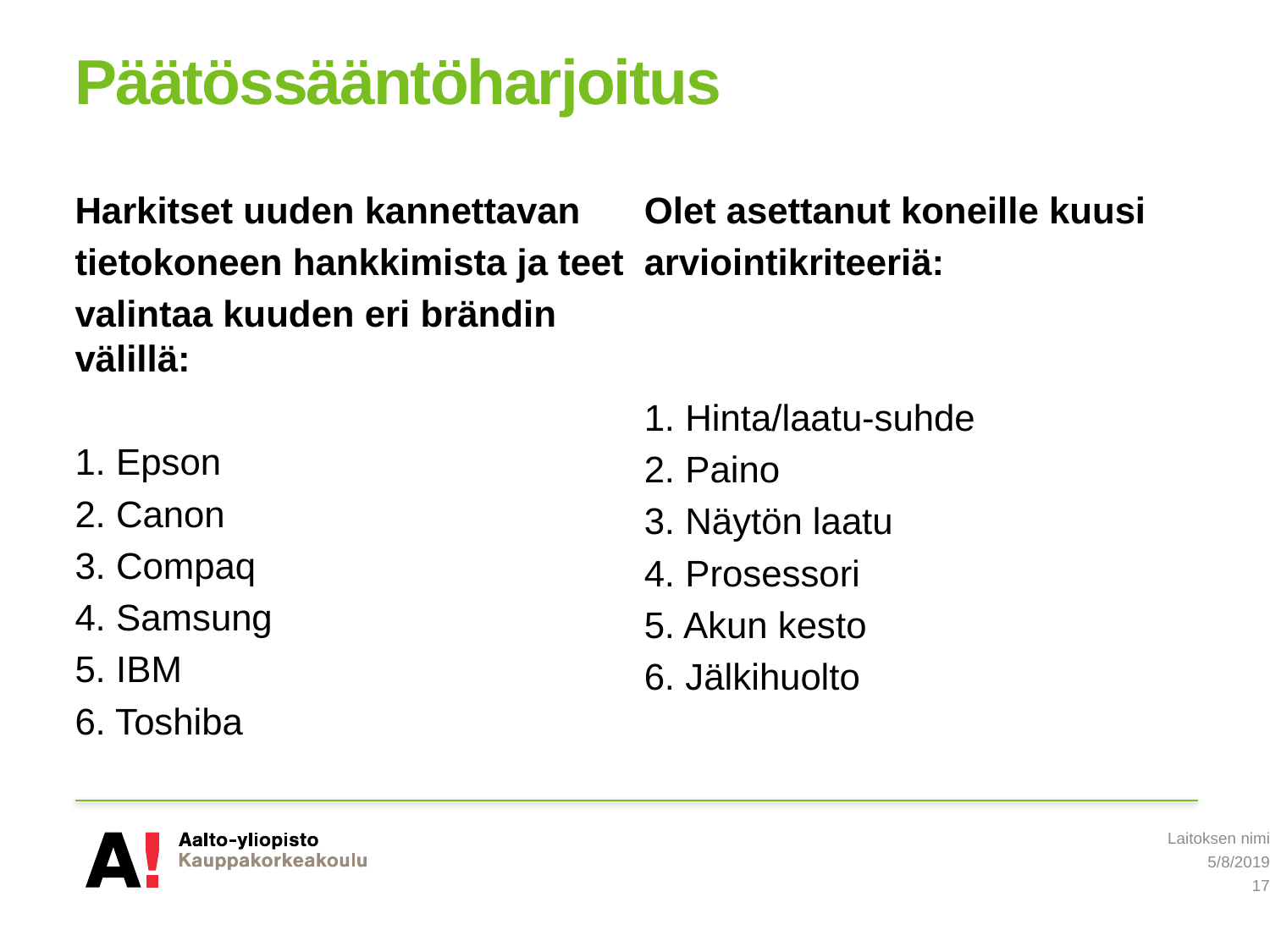

# Päätössääntöharjoitus
Harkitset uuden kannettavan
tietokoneen hankkimista ja teet
valintaa kuuden eri brändin välillä:

1. Epson
2. Canon
3. Compaq
4. Samsung
5. IBM
6. Toshiba
Olet asettanut koneille kuusi
arviointikriteeriä:

1. Hinta/laatu-suhde
2. Paino
3. Näytön laatu
4. Prosessori
5. Akun kesto
6. Jälkihuolto
Laitoksen nimi
5/8/2019
17